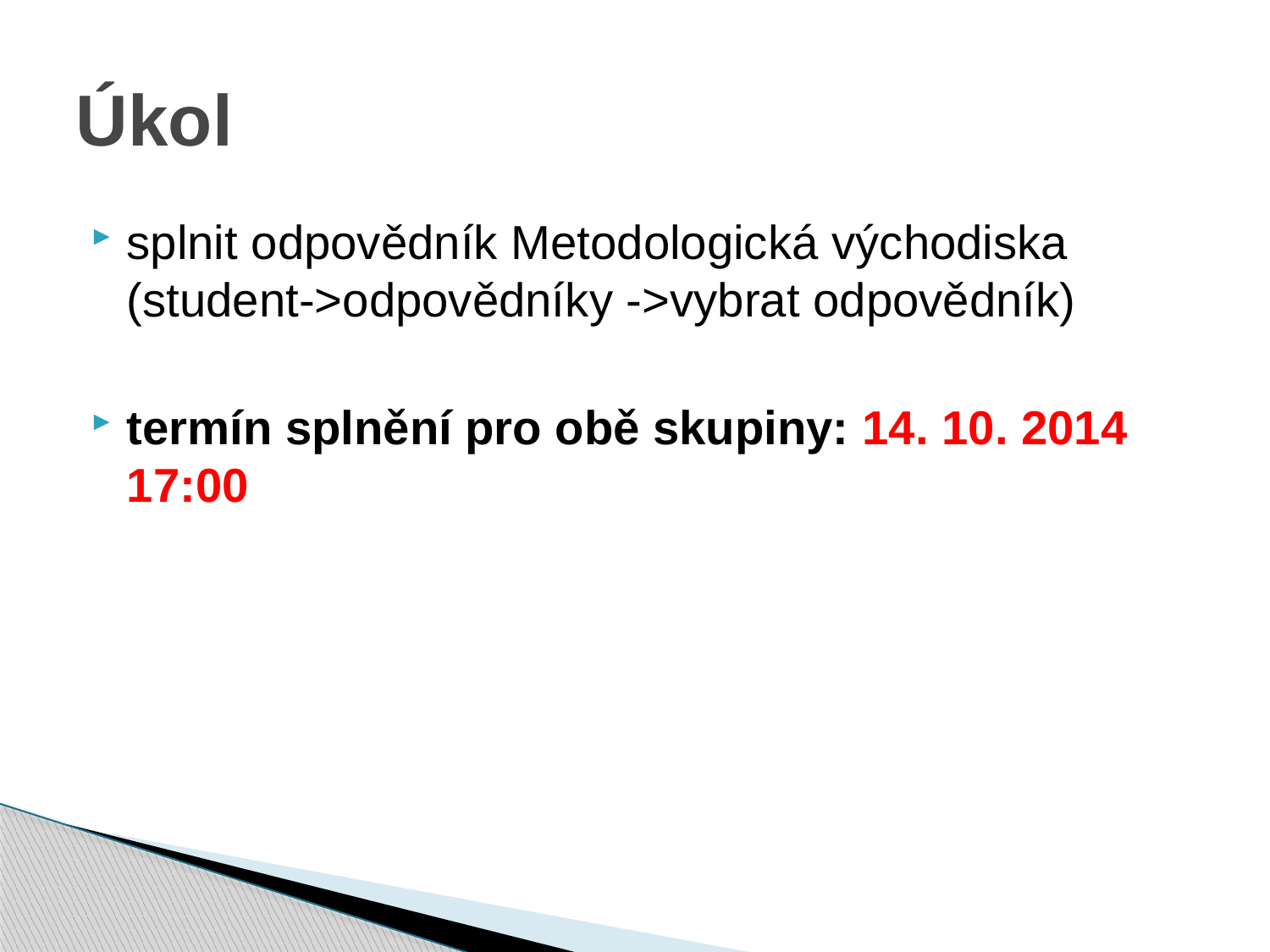

# Úkol
splnit odpovědník Metodologická východiska (student->odpovědníky ->vybrat odpovědník)

termín splnění pro obě skupiny: 14. 10. 2014 17:00